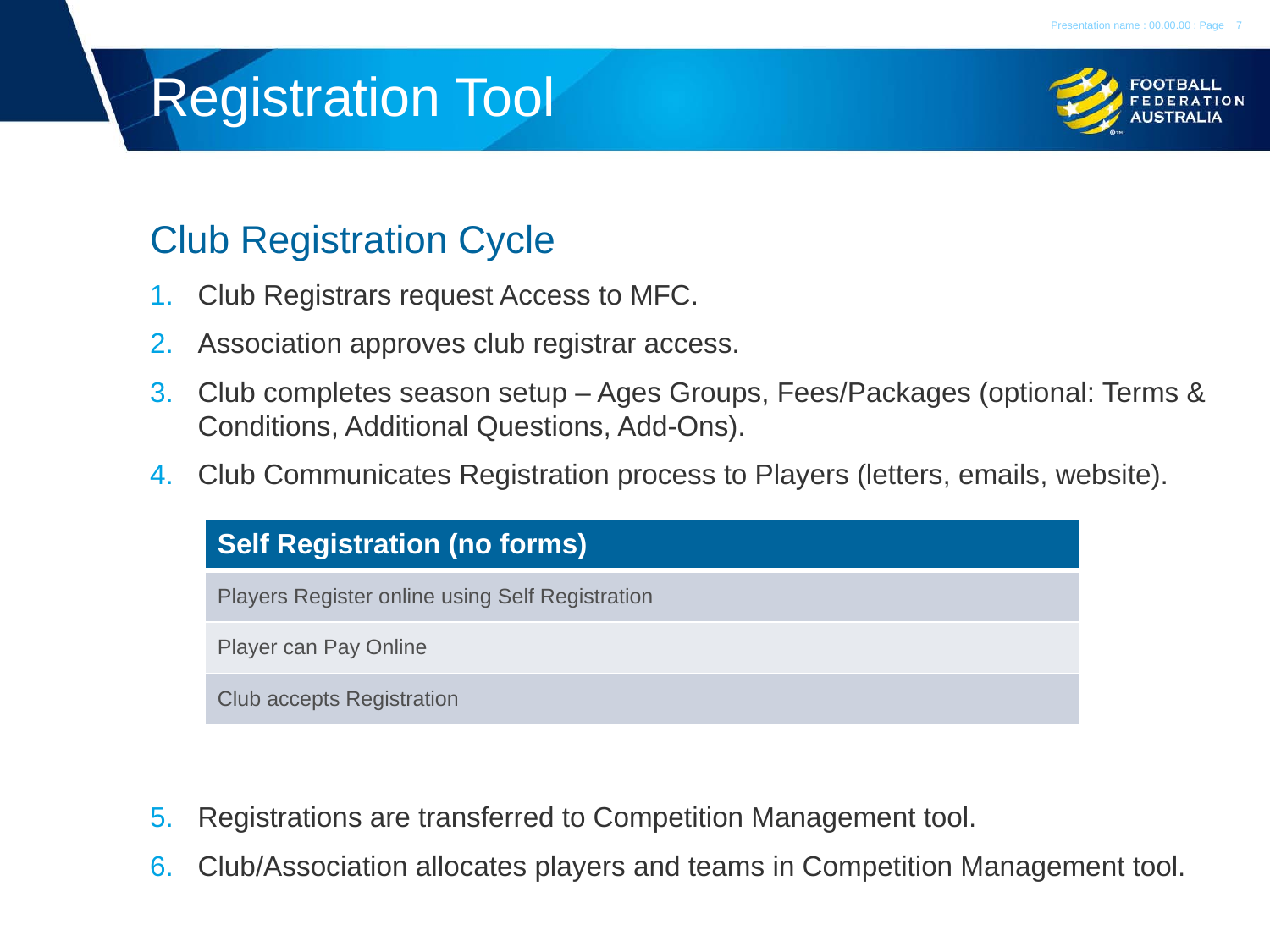

Presentation name : 00.00.00 : Page
7
# Registration Tool
Club Registration Cycle
Club Registrars request Access to MFC.
Association approves club registrar access.
Club completes season setup – Ages Groups, Fees/Packages (optional: Terms & Conditions, Additional Questions, Add-Ons).
Club Communicates Registration process to Players (letters, emails, website).

Registrations are transferred to Competition Management tool.
Club/Association allocates players and teams in Competition Management tool.

| Self Registration (no forms) |
| --- |
| Players Register online using Self Registration |
| Player can Pay Online |
| Club accepts Registration |